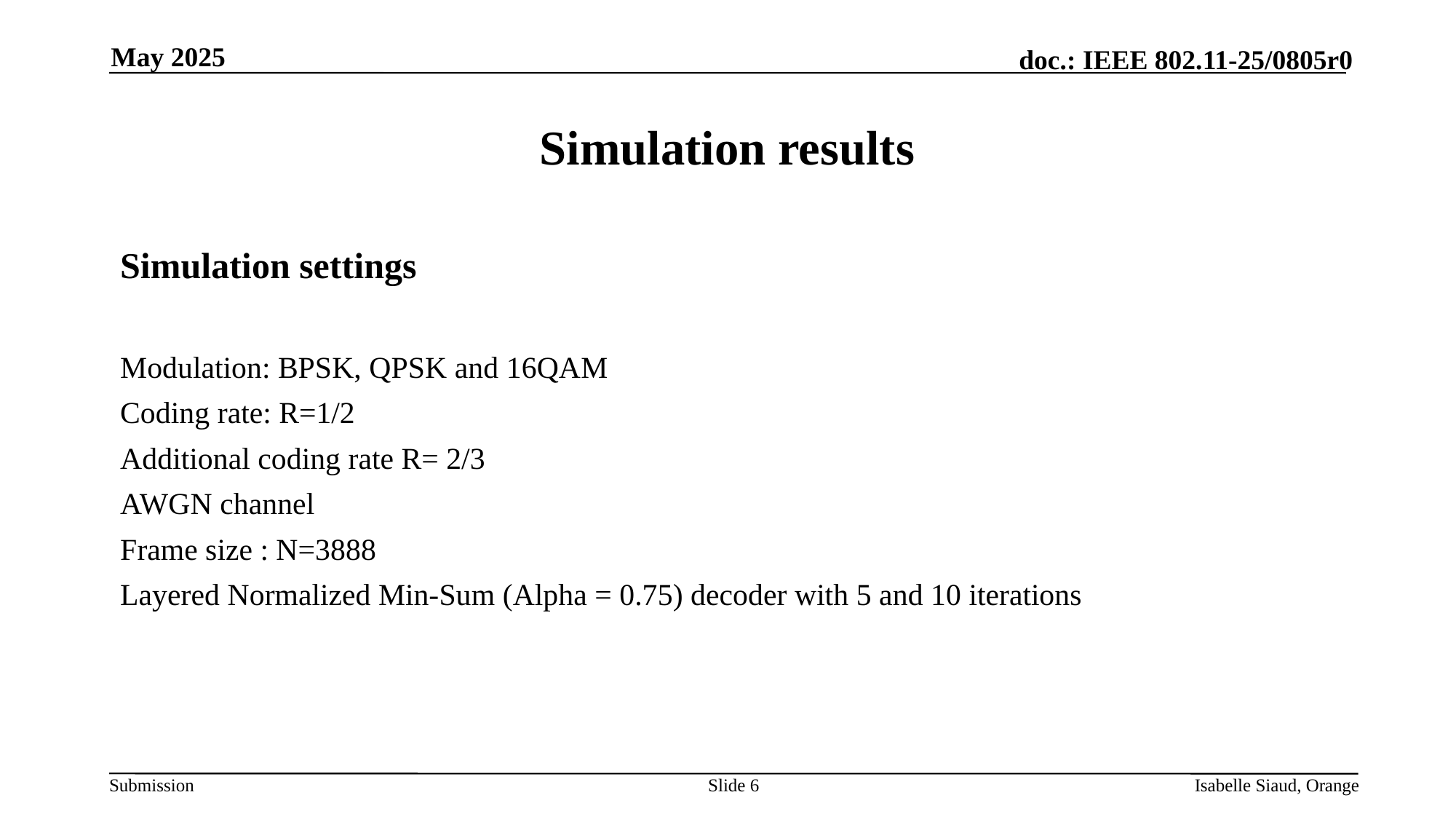

May 2025
# Simulation results
Simulation settings

Modulation: BPSK, QPSK and 16QAM
Coding rate: R=1/2
Additional coding rate R= 2/3
AWGN channel
Frame size : N=3888
Layered Normalized Min-Sum (Alpha = 0.75) decoder with 5 and 10 iterations
Slide 6
Isabelle Siaud, Orange